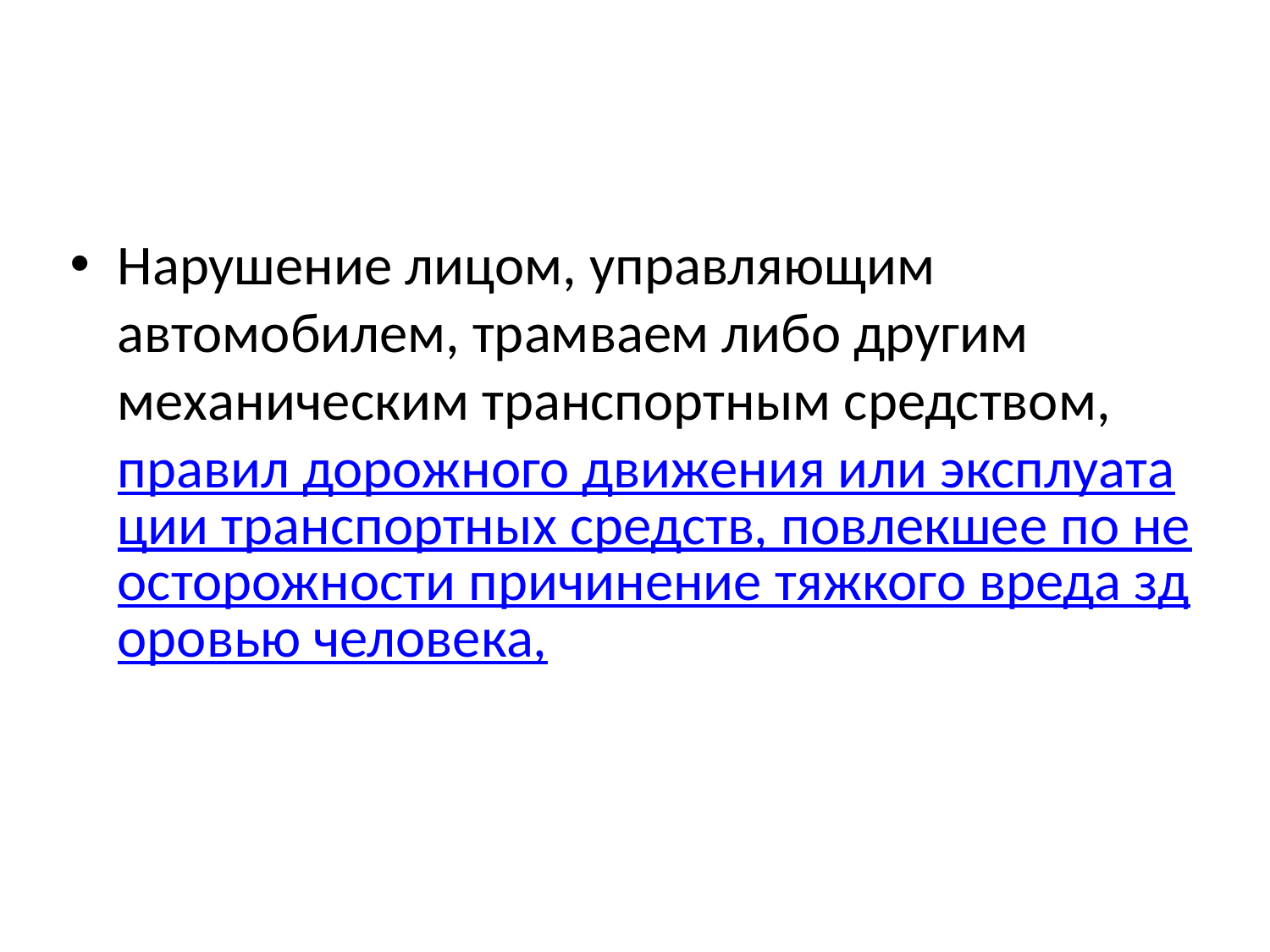

#
Нарушение лицом, управляющим автомобилем, трамваем либо другим механическим транспортным средством, правил дорожного движения или эксплуатации транспортных средств, повлекшее по неосторожности причинение тяжкого вреда здоровью человека,